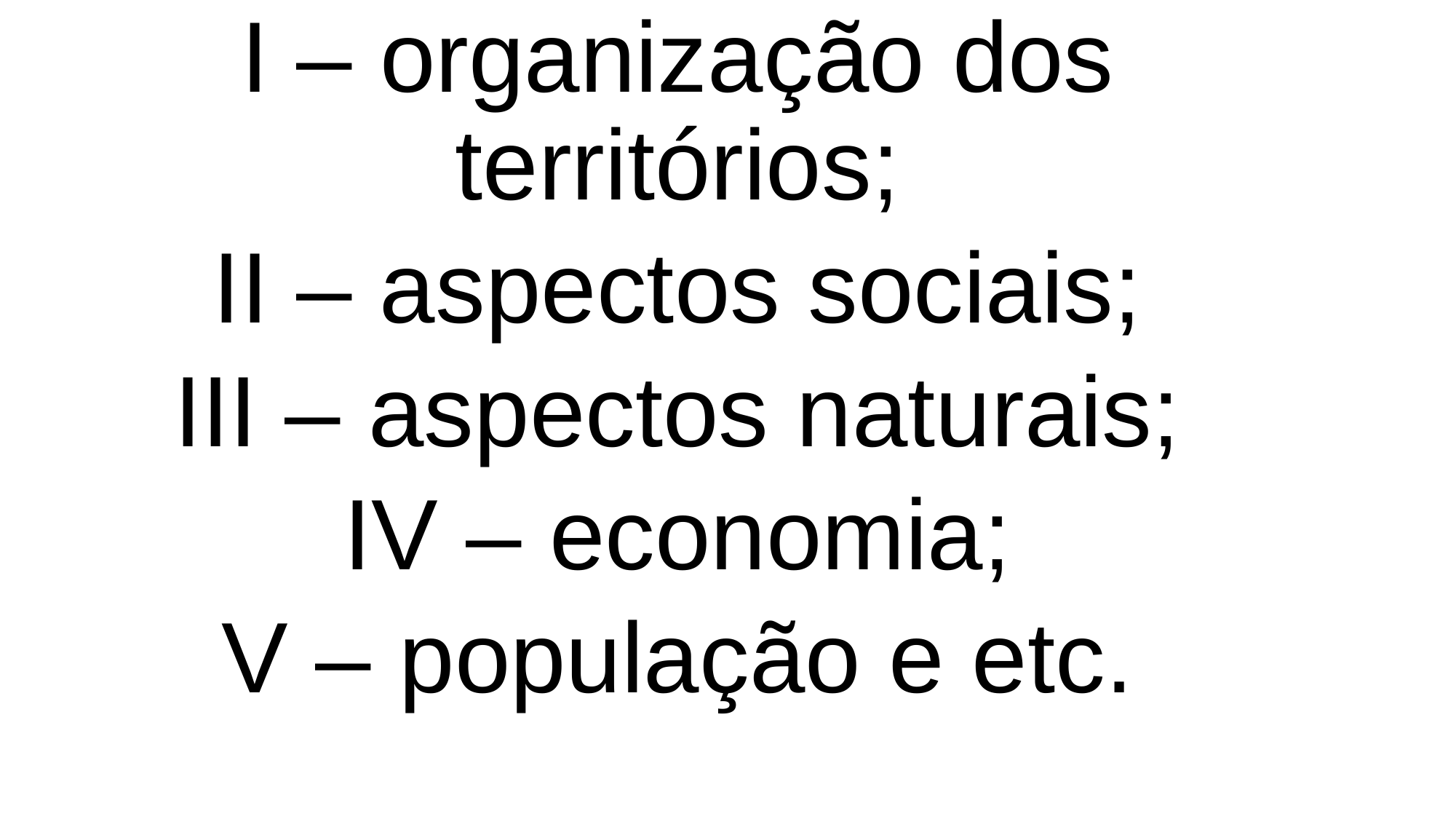

I – organização dos territórios;
II – aspectos sociais;
III – aspectos naturais;
IV – economia;
V – população e etc.